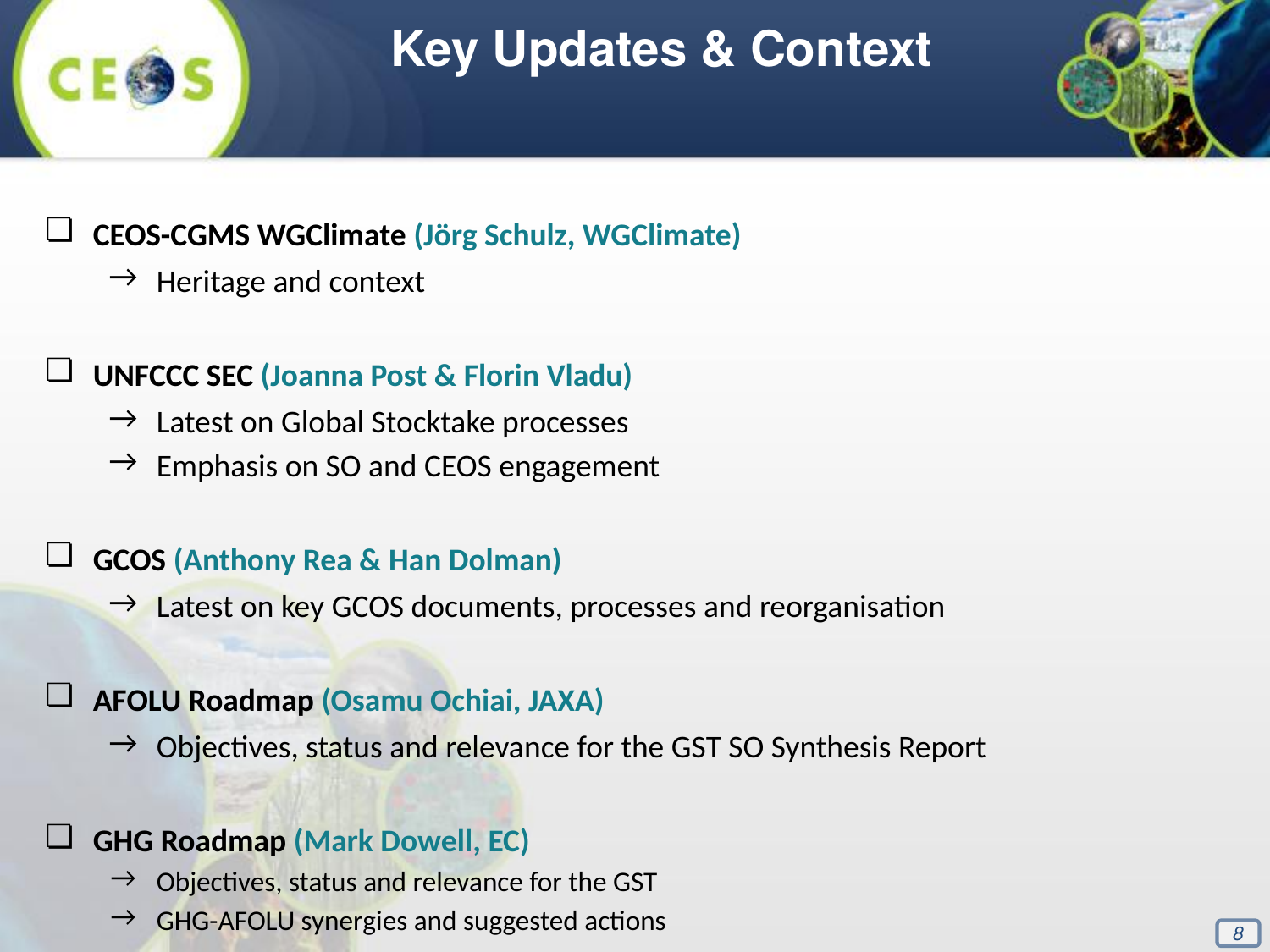

Key Updates & Context
CEOS-CGMS WGClimate (Jörg Schulz, WGClimate)
Heritage and context

UNFCCC SEC (Joanna Post & Florin Vladu)
Latest on Global Stocktake processes
Emphasis on SO and CEOS engagement

GCOS (Anthony Rea & Han Dolman)
Latest on key GCOS documents, processes and reorganisation

AFOLU Roadmap (Osamu Ochiai, JAXA)
Objectives, status and relevance for the GST SO Synthesis Report

GHG Roadmap (Mark Dowell, EC)
Objectives, status and relevance for the GST
GHG-AFOLU synergies and suggested actions

8